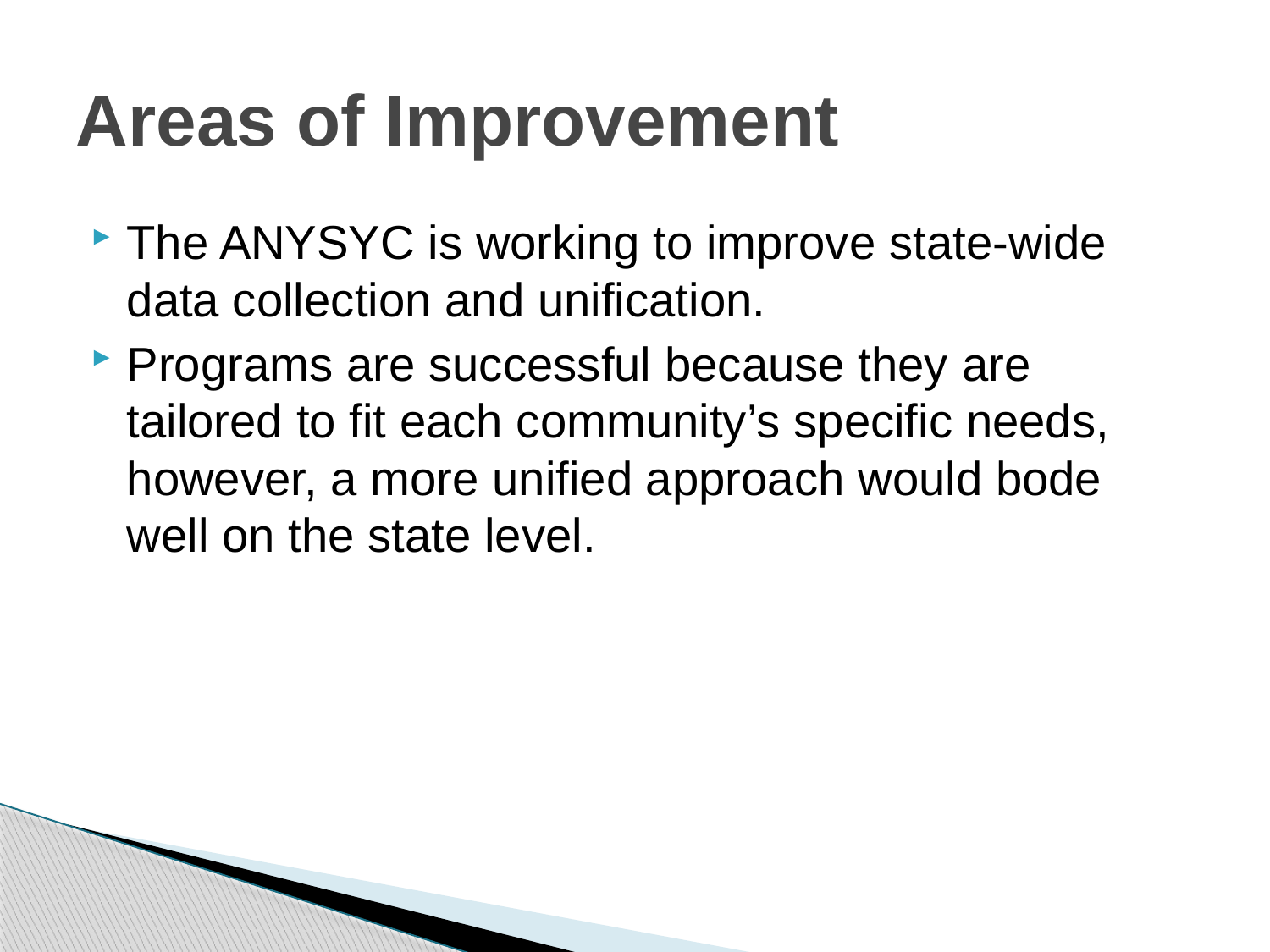

# Areas of Improvement
The ANYSYC is working to improve state-wide data collection and unification.
Programs are successful because they are tailored to fit each community’s specific needs, however, a more unified approach would bode well on the state level.